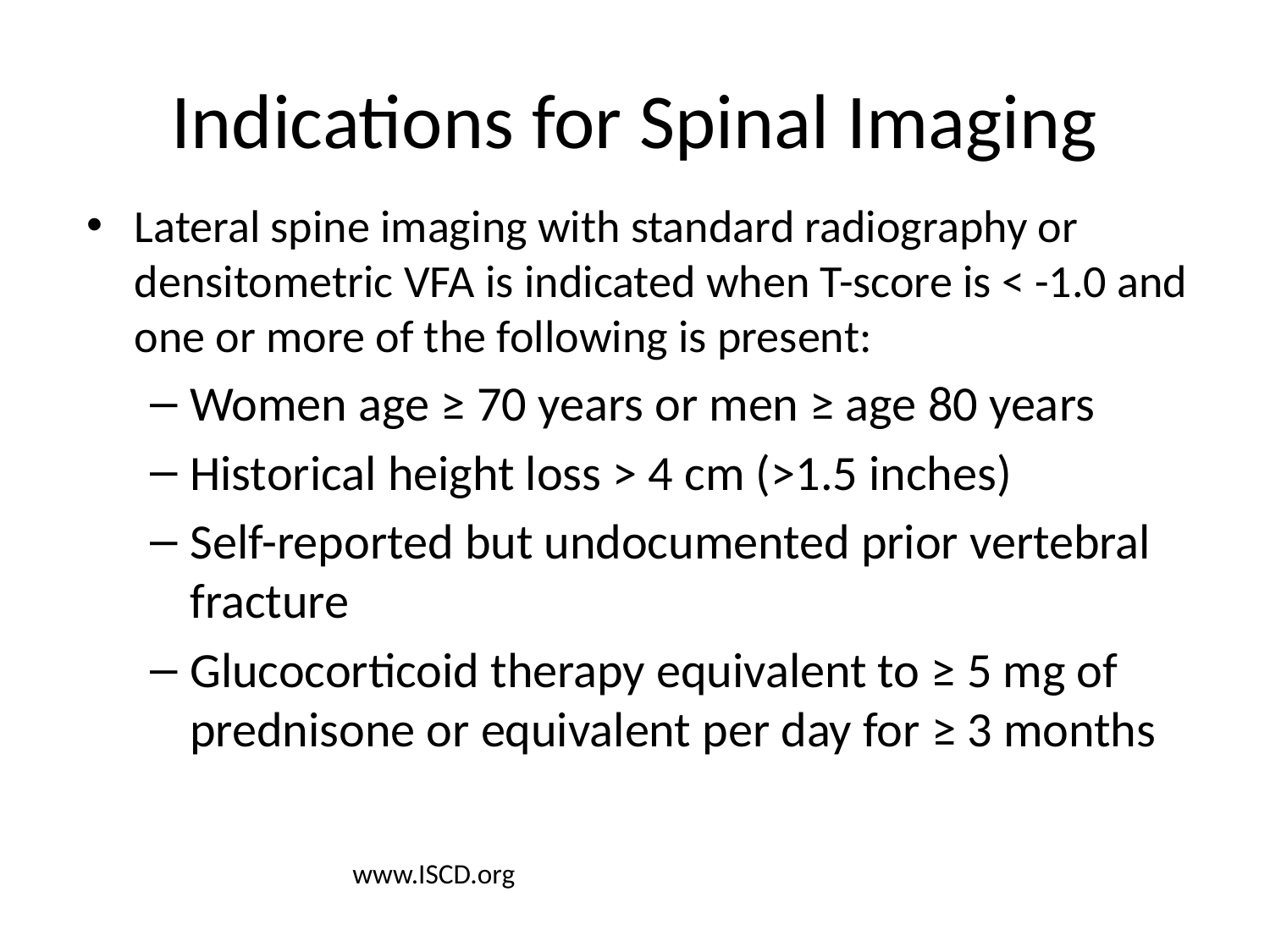

# Indications for Spinal Imaging
Lateral spine imaging with standard radiography or densitometric VFA is indicated when T-score is < -1.0 and one or more of the following is present:
Women age ≥ 70 years or men ≥ age 80 years
Historical height loss > 4 cm (>1.5 inches)
Self-reported but undocumented prior vertebral fracture
Glucocorticoid therapy equivalent to ≥ 5 mg of prednisone or equivalent per day for ≥ 3 months

www.ISCD.org